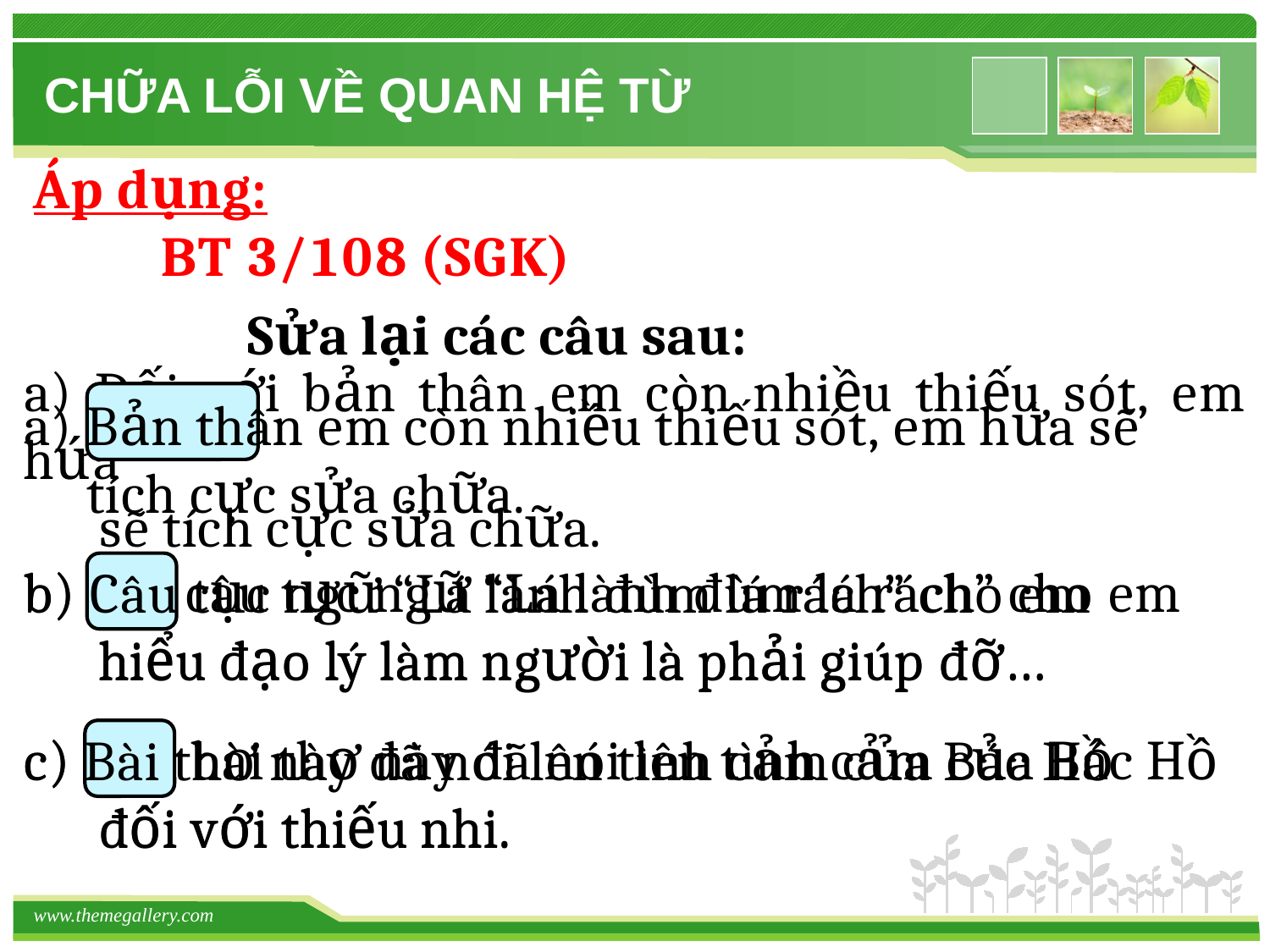

CHỮA LỖI VỀ QUAN HỆ TỪ
Áp dụng:
	BT 3/108 (SGK)
Sửa lại các câu sau:

a) Đối với bản thân em còn nhiều thiếu sót, em hứa
      sẽ tích cực sửa chữa.
a) Bản thân em còn nhiều thiếu sót, em hứa sẽ
     tích cực sửa chữa.

b) Với câu tục ngữ “Lá lành đùm lá rách” cho em
      hiểu đạo lý làm người là phải giúp đỡ…
b) Câu tục ngữ “Lá lành đùm lá rách” cho em
      hiểu đạo lý làm người là phải giúp đỡ…

c) Qua bài thơ này đã nói lên tình cảm của Bác Hồ
      đối với thiếu nhi.
c) Bài thơ này đã nói lên tình cảm của Bác Hồ
      đối với thiếu nhi.